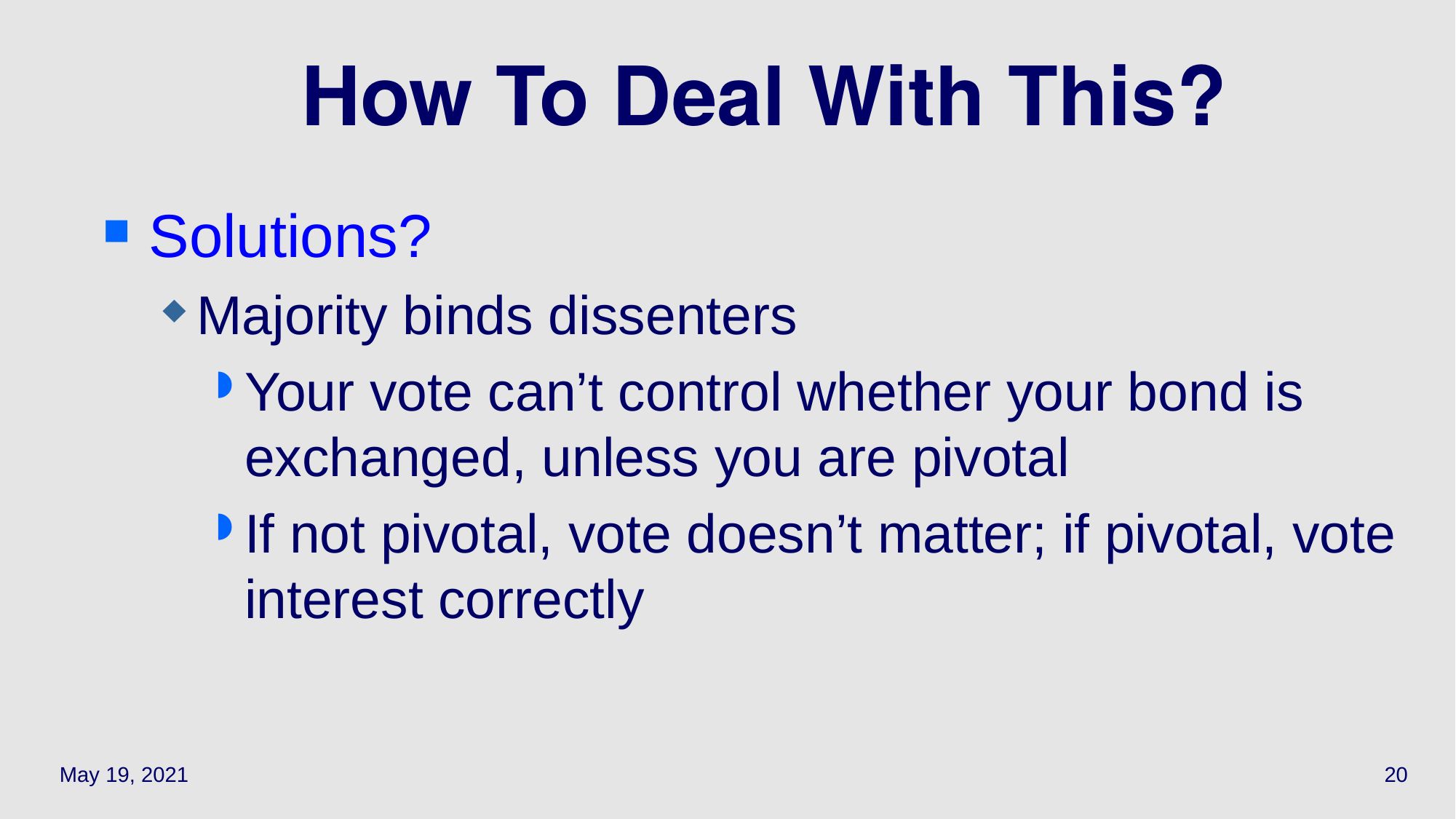

# How To Deal With This?
Solutions?
Majority binds dissenters
Your vote can’t control whether your bond is exchanged, unless you are pivotal
If not pivotal, vote doesn’t matter; if pivotal, vote interest correctly
May 19, 2021
20